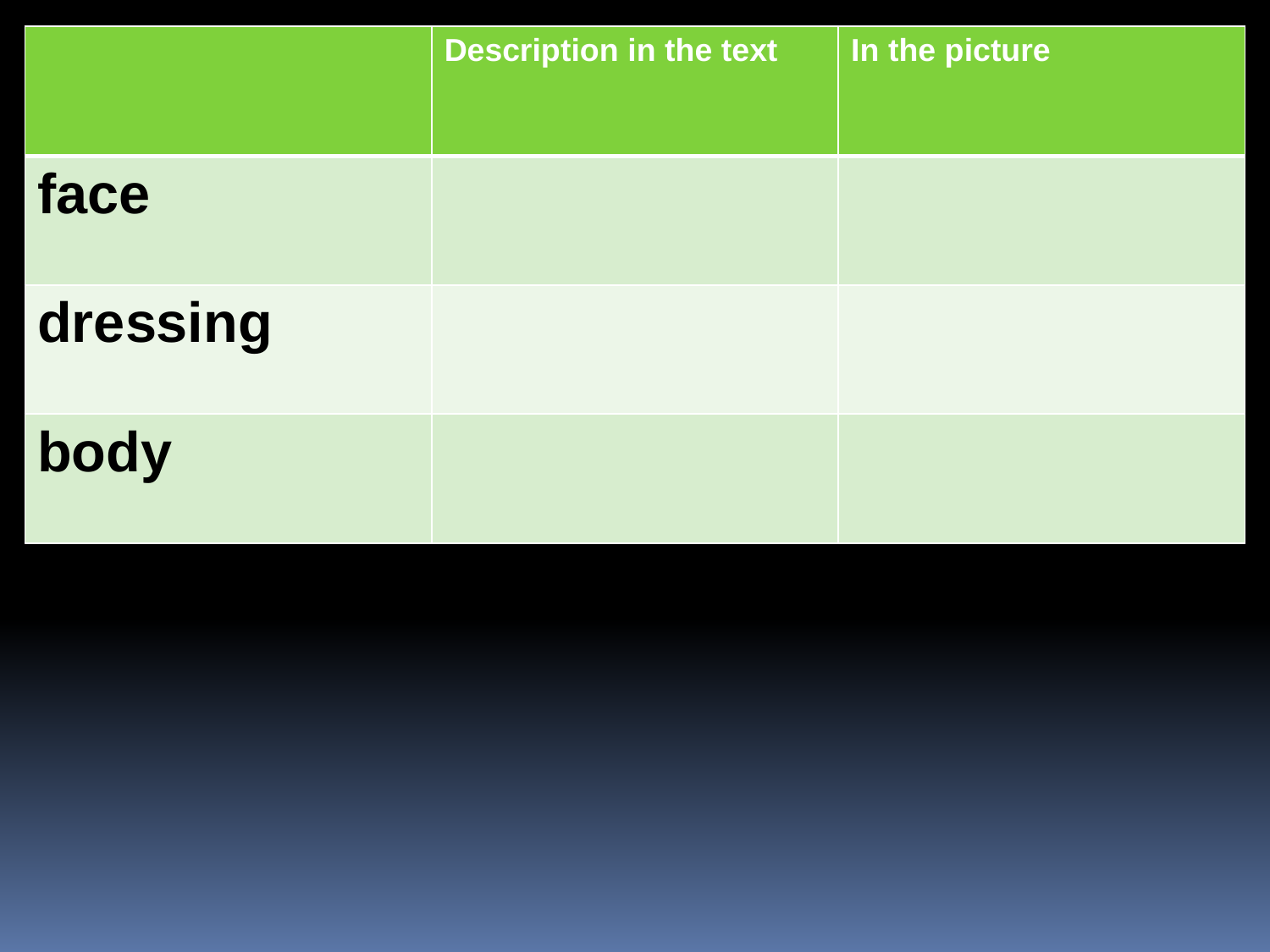

|  | Description in the text | In the picture |
| --- | --- | --- |
| face |  |  |
| dressing |  |  |
| body |  |  |